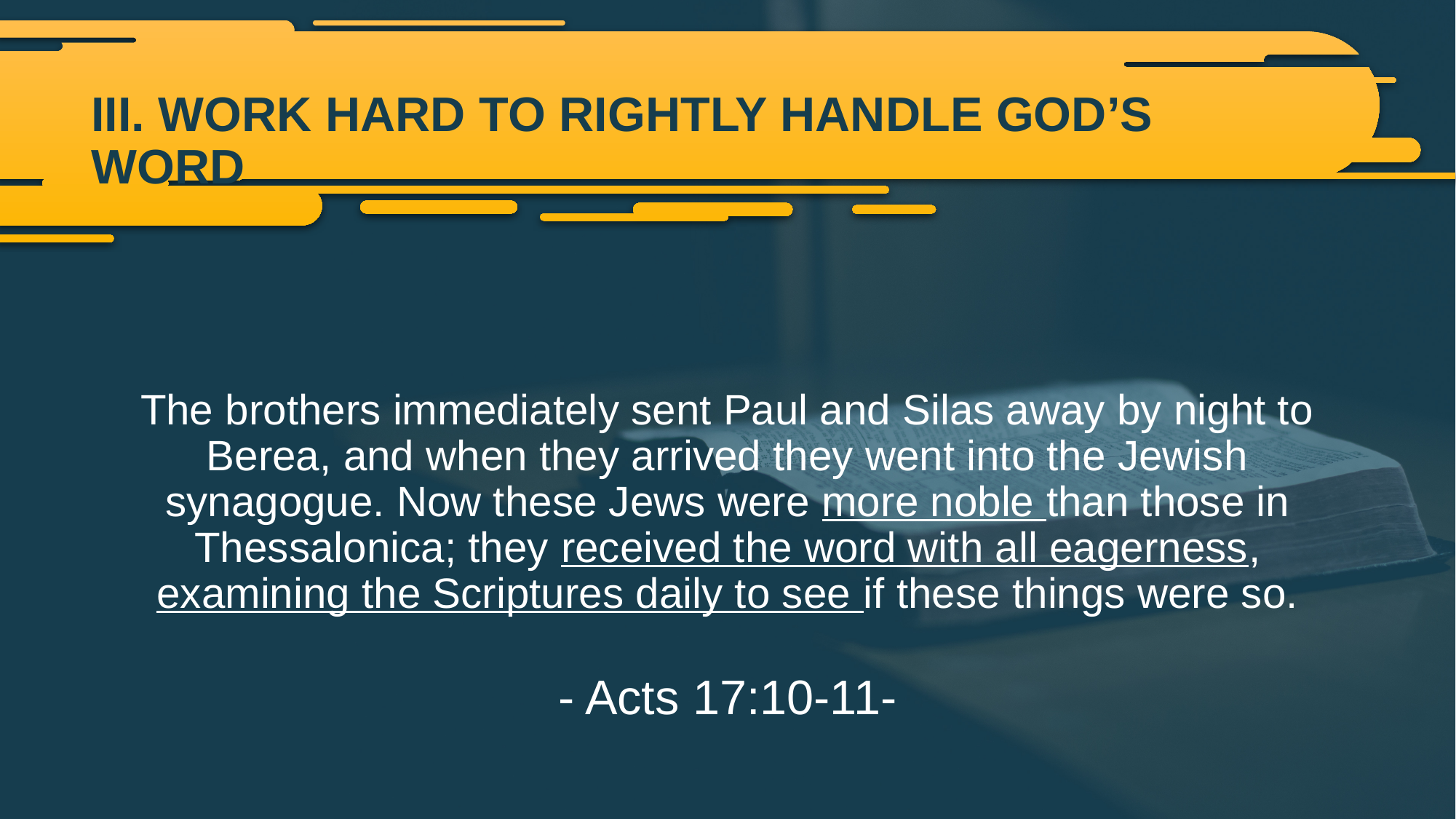

# III. WORK HARD TO RIGHTLY HANDLE GOD’S WORD

The brothers immediately sent Paul and Silas away by night to Berea, and when they arrived they went into the Jewish synagogue. Now these Jews were more noble than those in Thessalonica; they received the word with all eagerness, examining the Scriptures daily to see if these things were so.

- Acts 17:10-11-